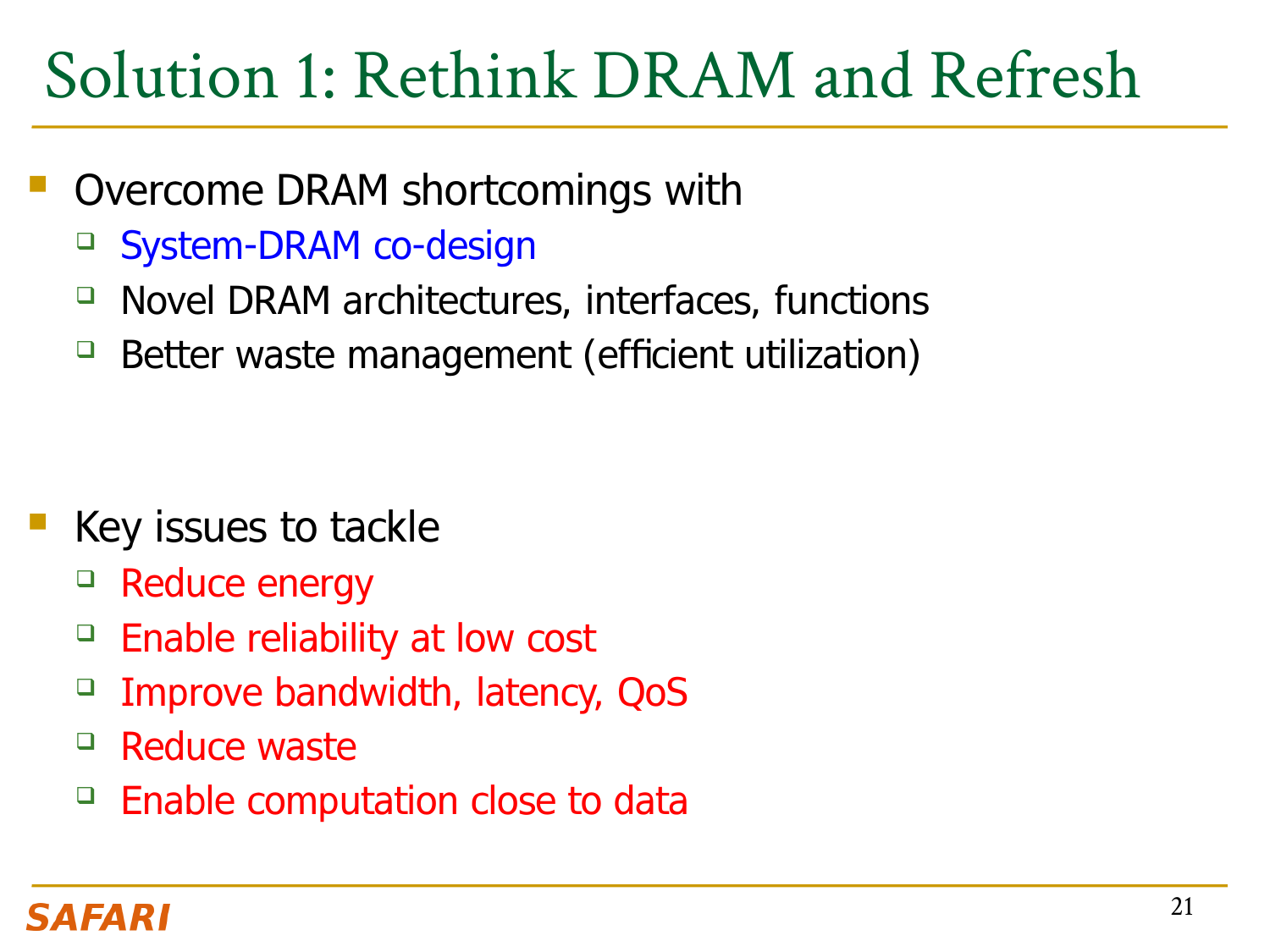

# Solution 1: Rethink DRAM and Refresh
Overcome DRAM shortcomings with
System-DRAM co-design
Novel DRAM architectures, interfaces, functions
Better waste management (efficient utilization)

Key issues to tackle
Reduce energy
Enable reliability at low cost
Improve bandwidth, latency, QoS
Reduce waste
Enable computation close to data
21